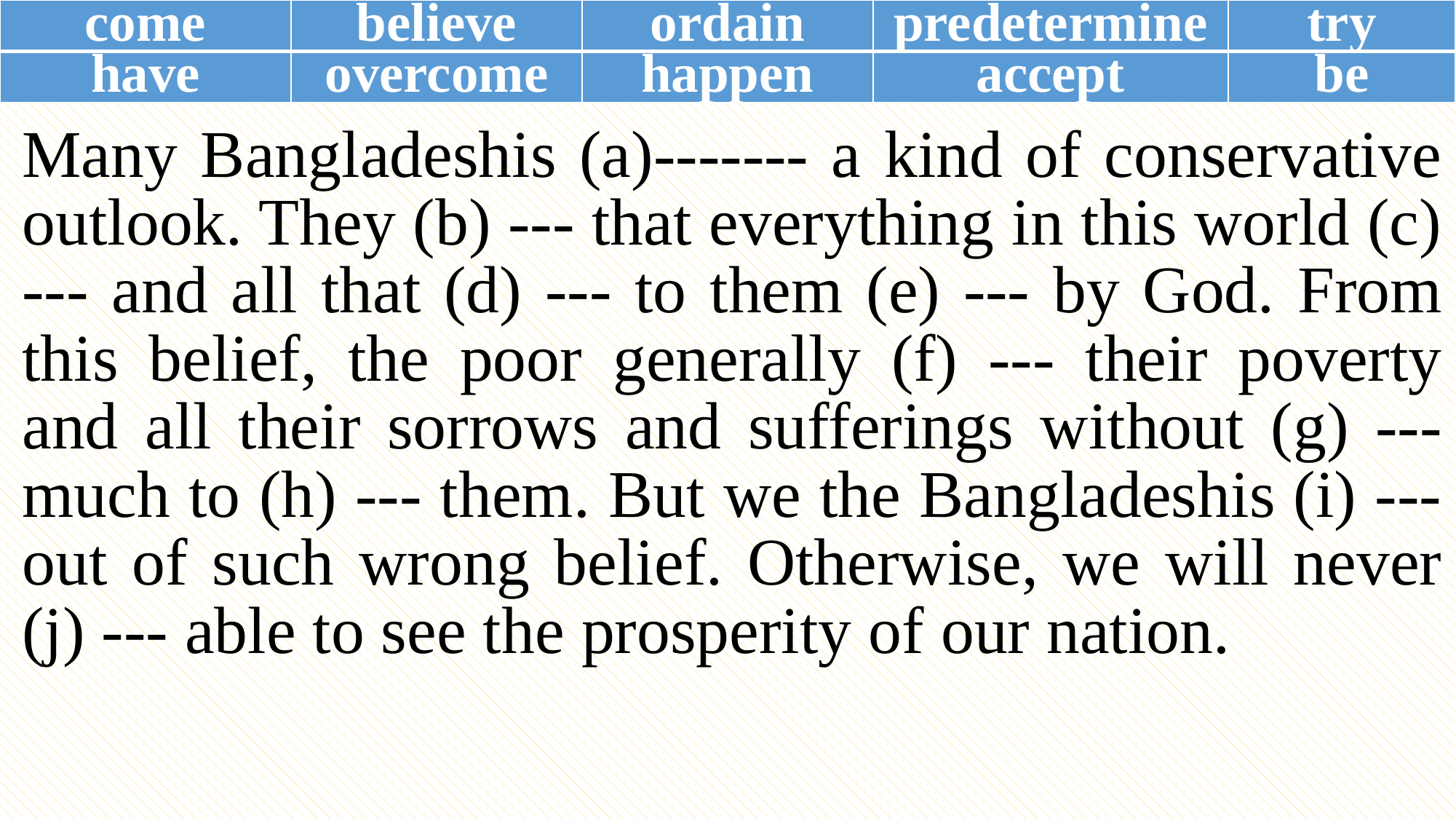

| come | believe | ordain | predetermine | try |
| --- | --- | --- | --- | --- |
| have | overcome | happen | accept | be |
#
Many Bangladeshis (a)------- a kind of conservative outlook. They (b) --- that everything in this world (c) --- and all that (d) --- to them (e) --- by God. From this belief, the poor generally (f) --- their poverty and all their sorrows and sufferings without (g) --- much to (h) --- them. But we the Bangladeshis (i) --- out of such wrong belief. Otherwise, we will never (j) --- able to see the prosperity of our nation.